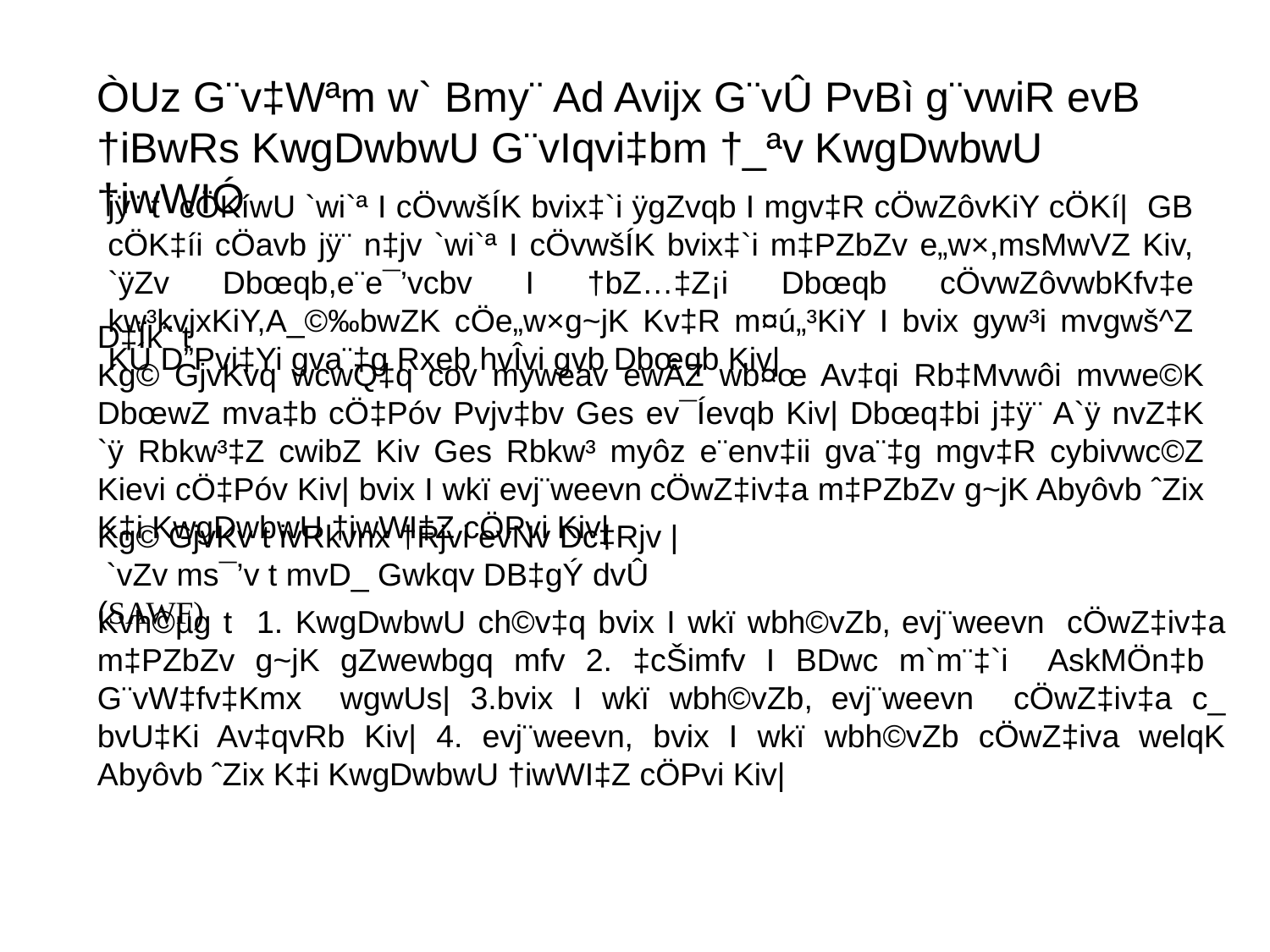

ÒUz G¨v‡Wªm w` Bmy¨ Ad Avijx G¨vÛ PvBì g¨vwiR evB †iBwRs KwgDwbwU G¨vIqvi‡bm †_ªv KwgDwbwU †iwWIÓ

jÿ¨ t  cÖKíwU `wi`ª I cÖvwšÍK bvix‡`i ÿgZvqb I mgv‡R cÖwZôvKiY cÖKí|  GB cÖK‡íi cÖavb jÿ¨ n‡jv `wi`ª I cÖvwšÍK bvix‡`i m‡PZbZv e„w×,msMwVZ Kiv, `ÿZv Dbœqb,e¨e¯’vcbv I †bZ…‡Z¡i Dbœqb cÖvwZôvwbKfv‡e kw³kvjxKiY,A_©‰bwZK cÖe„w×g~jK Kv‡R m¤ú„³KiY I bvix gyw³i mvgwš^Z KÚ D”Pvi‡Yi gva¨‡g Rxeb hvÎvi gvb Dbœqb Kiv|
D‡Ïk¨ t
Kg© GjvKvq wcwQ‡q cov myweav ewÂZ wb¤œ Av‡qi Rb‡Mvwôi mvwe©K DbœwZ mva‡b cÖ‡Póv Pvjv‡bv Ges ev¯Íevqb Kiv| Dbœq‡bi j‡ÿ¨ A`ÿ nvZ‡K `ÿ Rbkw³‡Z cwibZ Kiv Ges Rbkw³ myôz e¨env‡ii gva¨‡g mgv‡R cybivwc©Z Kievi cÖ‡Póv Kiv| bvix I wkï evj¨weevn cÖwZ‡iv‡a m‡PZbZv g~jK Abyôvb ˆZix K‡i KwgDwbwU †iwWI‡Z cÖPvi Kiv|

Kg© GjvKv t ivRkvnx †Rjvi evNv Dc‡Rjv |
 `vZv ms¯’v t mvD_ Gwkqv DB‡gÝ dvÛ (SAWF)
Kvh©µg t  1. KwgDwbwU ch©v‡q bvix I wkï wbh©vZb, evj¨weevn  cÖwZ‡iv‡a m‡PZbZv g~jK gZwewbgq mfv 2. ‡cŠimfv I BDwc m`m¨‡`i  AskMÖn‡b  G¨vW‡fv‡Kmx  wgwUs| 3.bvix I wkï wbh©vZb, evj¨weevn  cÖwZ‡iv‡a c_ bvU‡Ki Av‡qvRb Kiv| 4. evj¨weevn, bvix I wkï wbh©vZb cÖwZ‡iva welqK Abyôvb ˆZix K‡i KwgDwbwU †iwWI‡Z cÖPvi Kiv|